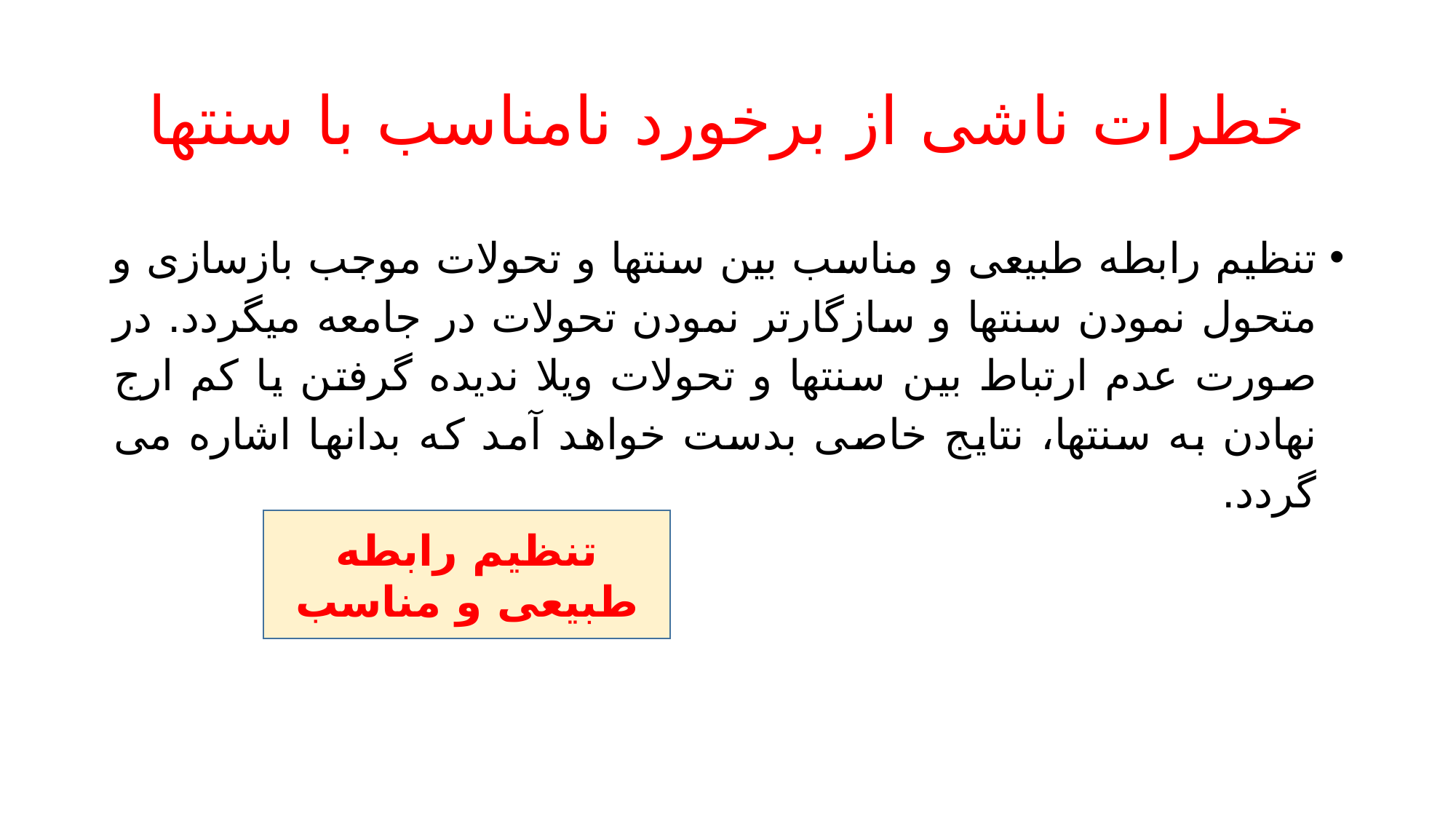

# خطرات ناشی از برخورد نامناسب با سنتها
تنظیم رابطه طبیعی و مناسب بین سنتها و تحولات موجب بازسازی و متحول نمودن سنتها و سازگارتر نمودن تحولات در جامعه میگردد. در صورت عدم ارتباط بین سنتها و تحولات ویلا ندیده گرفتن یا کم ارج نهادن به سنتها، نتایج خاصی بدست خواهد آمد که بدانها اشاره می گردد.

تنظیم رابطه طبیعی و مناسب